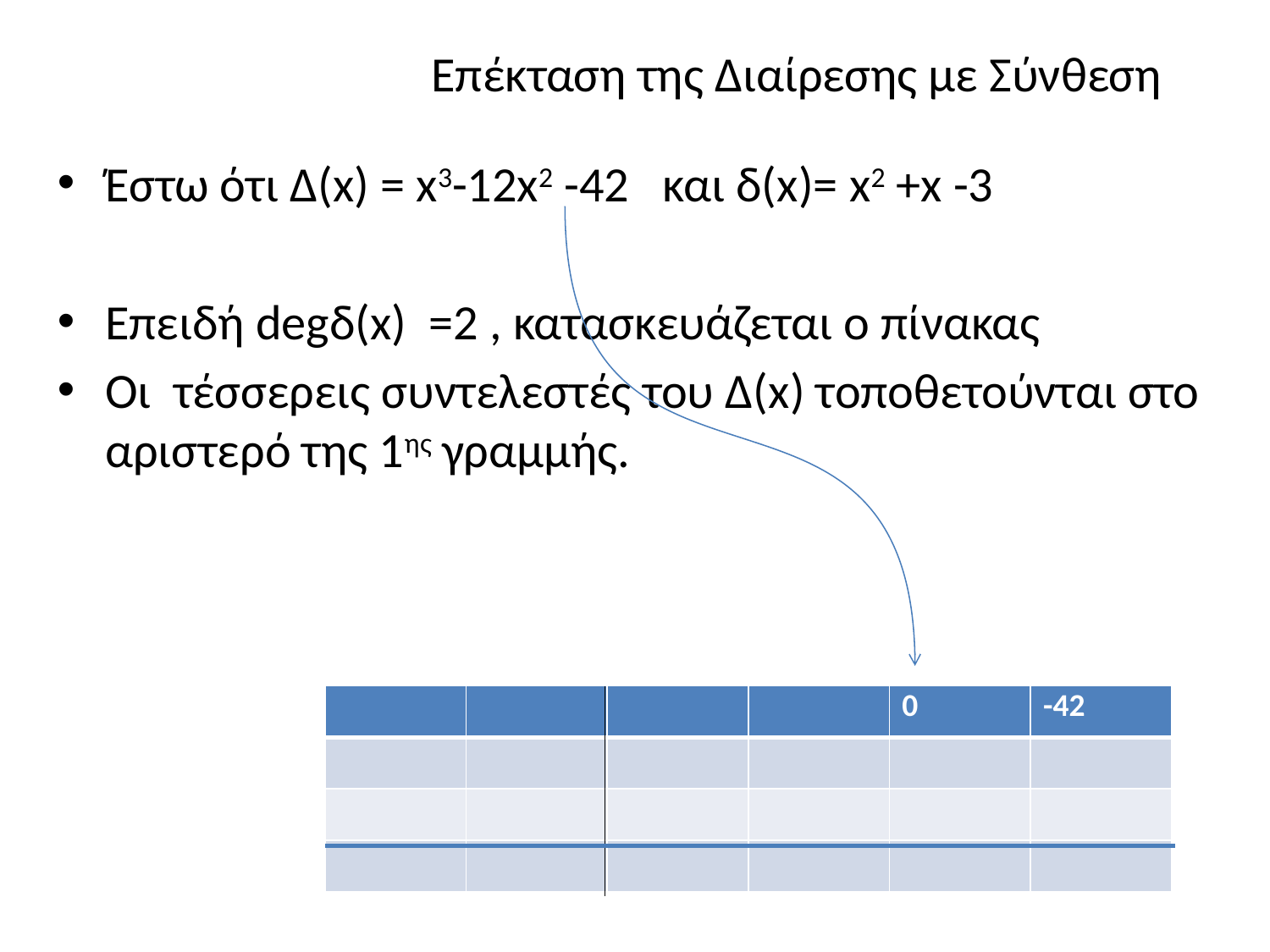

Επέκταση της Διαίρεσης με Σύνθεση
Έστω ότι Δ(x) = x3-12x2 -42   και δ(x)= x2 +x -3

Επειδή degδ(x)  =2 , κατασκευάζεται ο πίνακας
Οι  τέσσερεις συντελεστές του Δ(x) τοποθετούνται στο αριστερό της 1ης γραμμής.

|  |  |  |  | 0 | -42 |
| --- | --- | --- | --- | --- | --- |
|  |  |  |  |  |  |
|  |  |  |  |  |  |
|  |  |  |  |  |  |